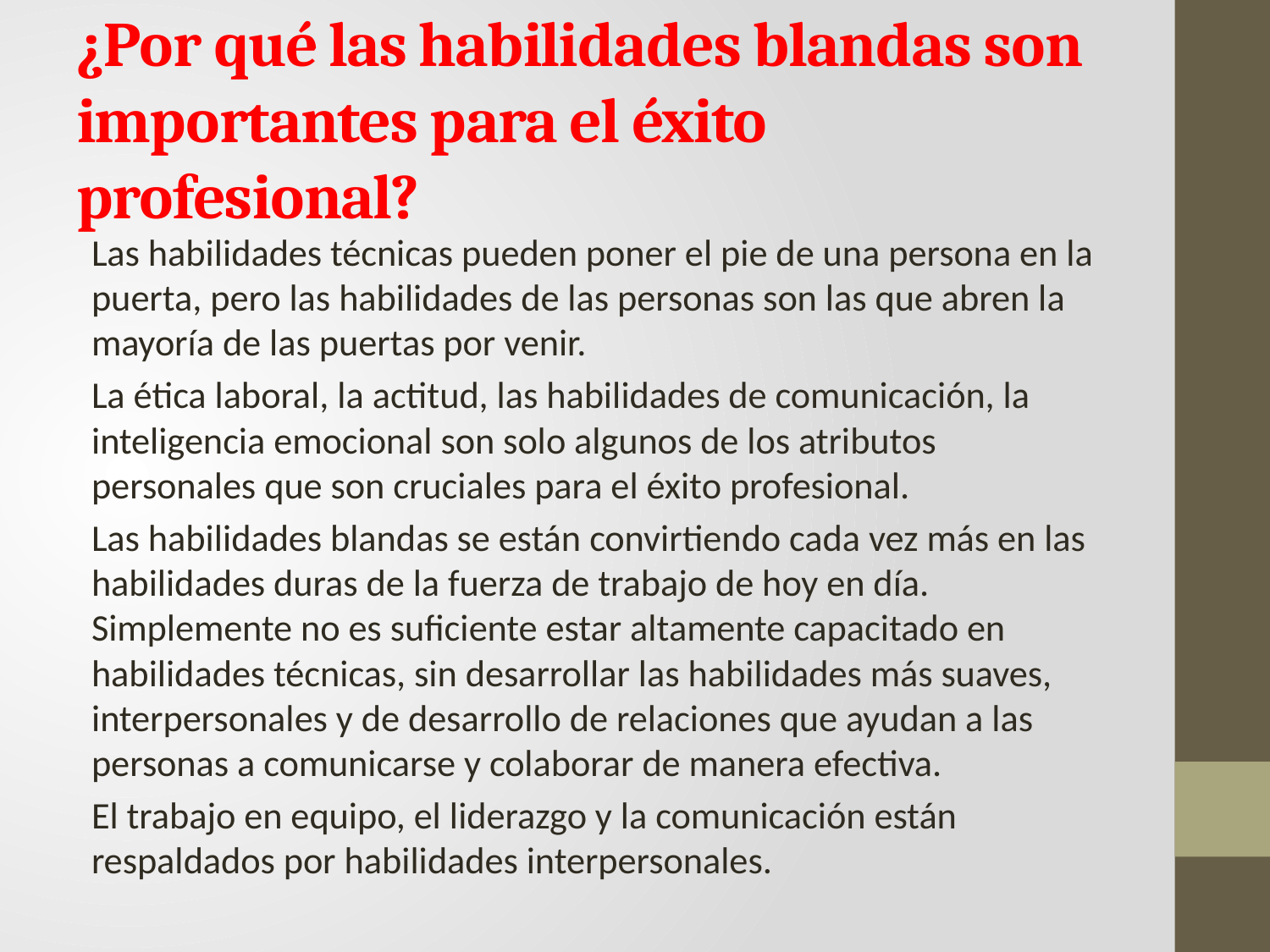

# ¿Por qué las habilidades blandas son importantes para el éxito profesional?
Las habilidades técnicas pueden poner el pie de una persona en la puerta, pero las habilidades de las personas son las que abren la mayoría de las puertas por venir.
La ética laboral, la actitud, las habilidades de comunicación, la inteligencia emocional son solo algunos de los atributos personales que son cruciales para el éxito profesional.
Las habilidades blandas se están convirtiendo cada vez más en las habilidades duras de la fuerza de trabajo de hoy en día. Simplemente no es suficiente estar altamente capacitado en habilidades técnicas, sin desarrollar las habilidades más suaves, interpersonales y de desarrollo de relaciones que ayudan a las personas a comunicarse y colaborar de manera efectiva.
El trabajo en equipo, el liderazgo y la comunicación están respaldados por habilidades interpersonales.